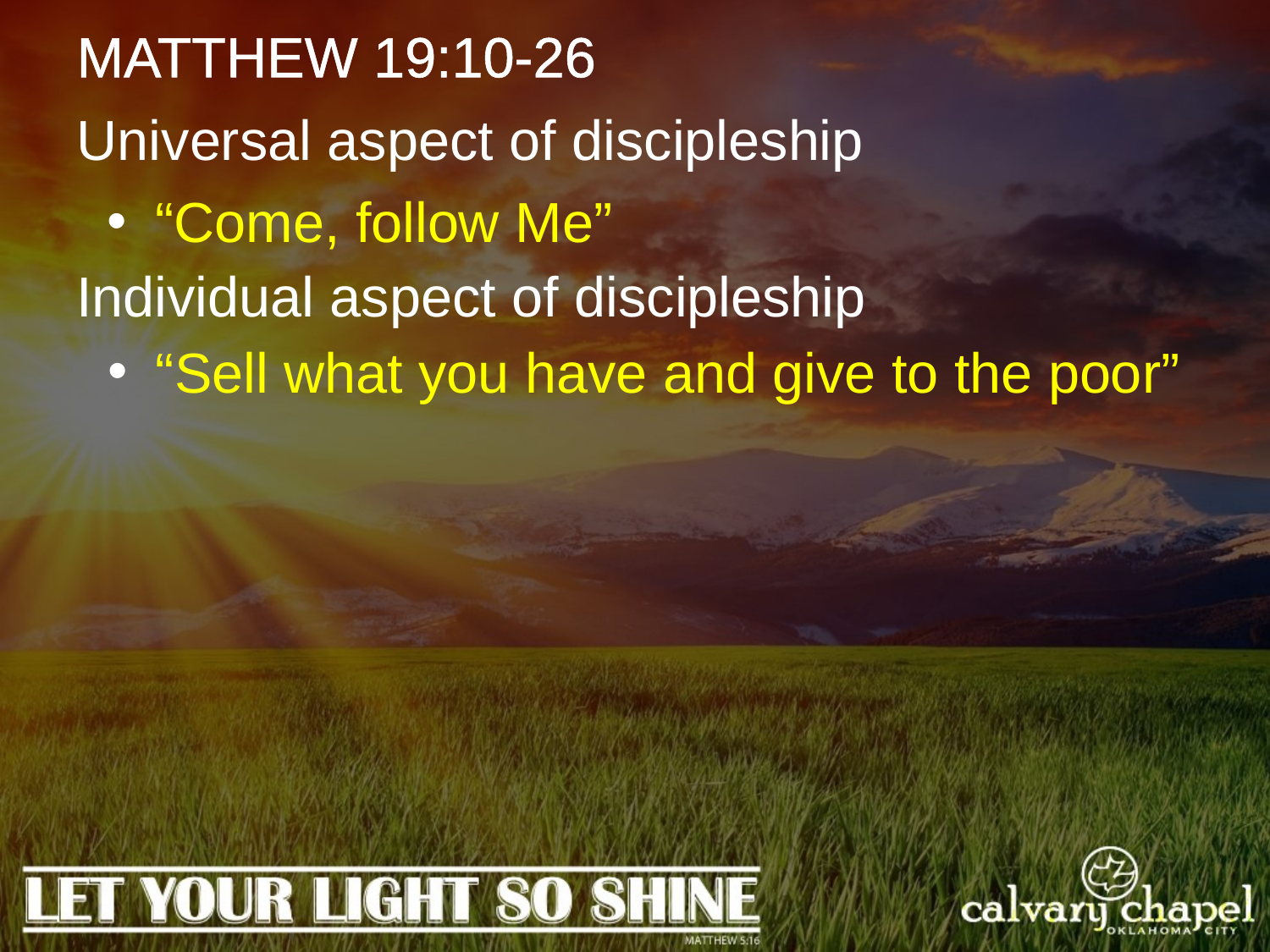

MATTHEW 19:10-26
Universal aspect of discipleship
 “Come, follow Me”
Individual aspect of discipleship
 “Sell what you have and give to the poor”